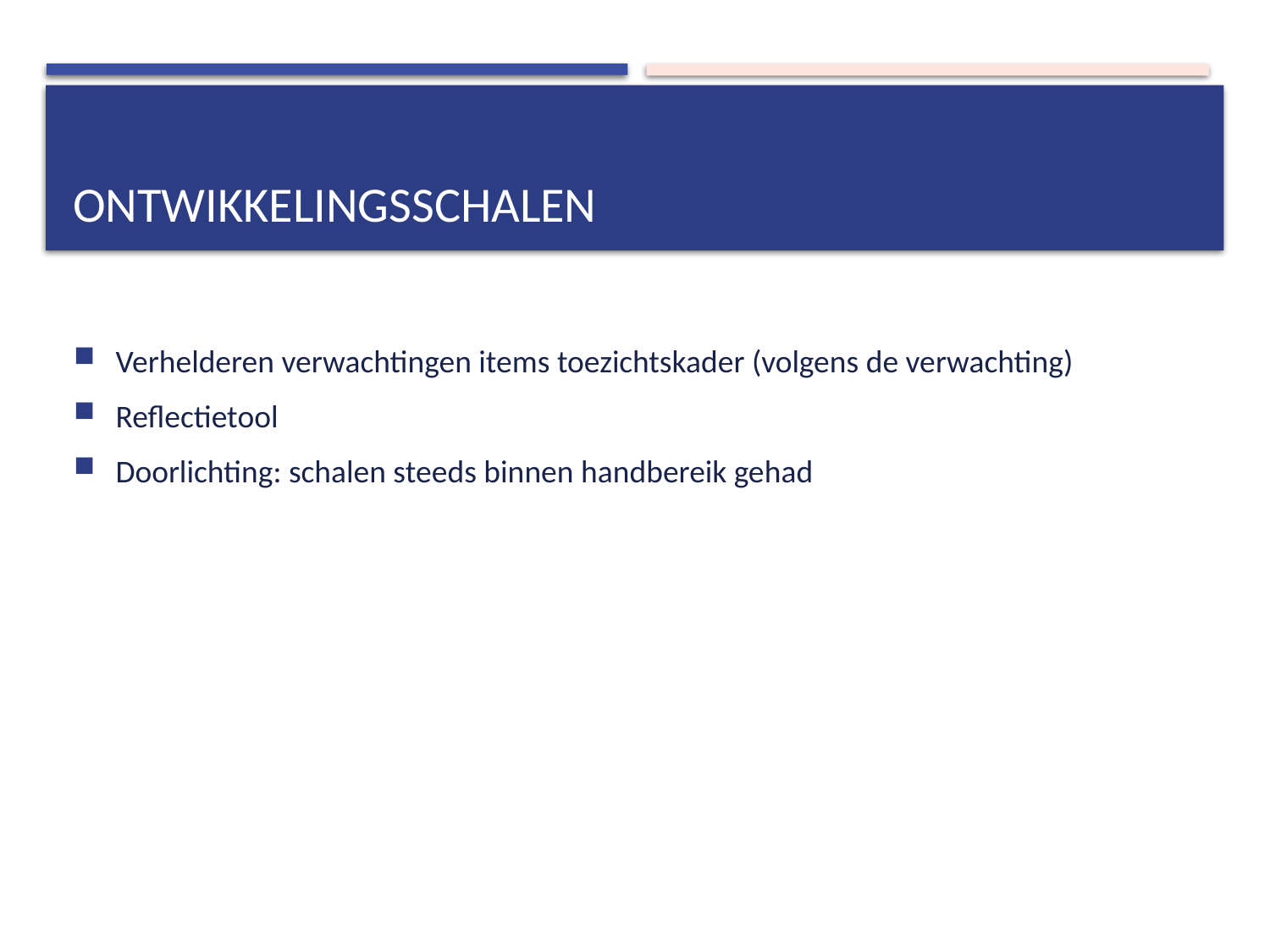

# ontwikkelingsschalen
Verhelderen verwachtingen items toezichtskader (volgens de verwachting)
Reflectietool
Doorlichting: schalen steeds binnen handbereik gehad